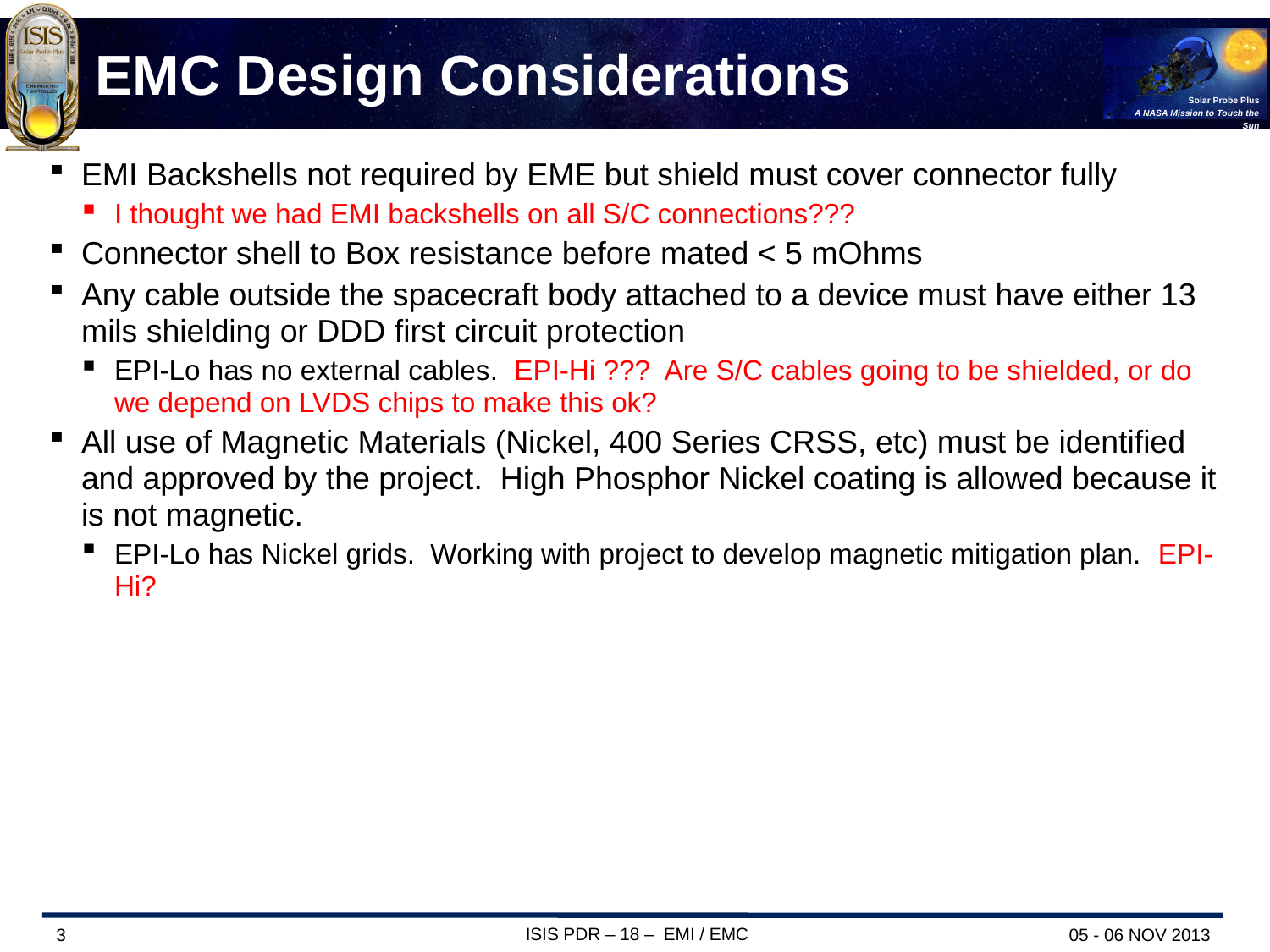

# EMC Design Considerations
EMI Backshells not required by EME but shield must cover connector fully
I thought we had EMI backshells on all S/C connections???
Connector shell to Box resistance before mated < 5 mOhms
Any cable outside the spacecraft body attached to a device must have either 13 mils shielding or DDD first circuit protection
EPI-Lo has no external cables.  EPI-Hi ???  Are S/C cables going to be shielded, or do we depend on LVDS chips to make this ok?
All use of Magnetic Materials (Nickel, 400 Series CRSS, etc) must be identified and approved by the project.  High Phosphor Nickel coating is allowed because it is not magnetic.
EPI-Lo has Nickel grids.  Working with project to develop magnetic mitigation plan.  EPI-Hi?